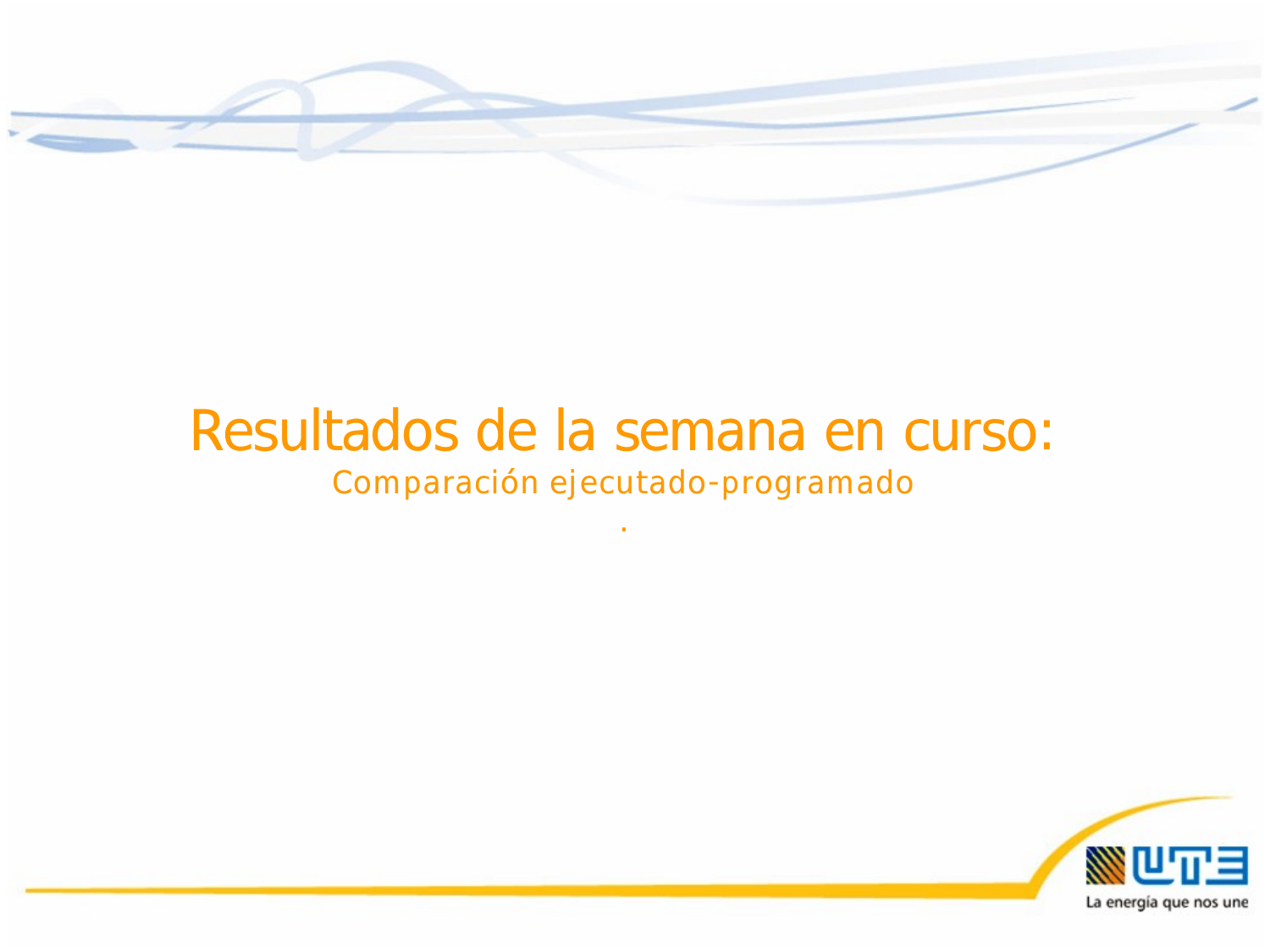

Resultados de la semana en curso:
Comparación ejecutado-programado
.
01/03/2016
9
9